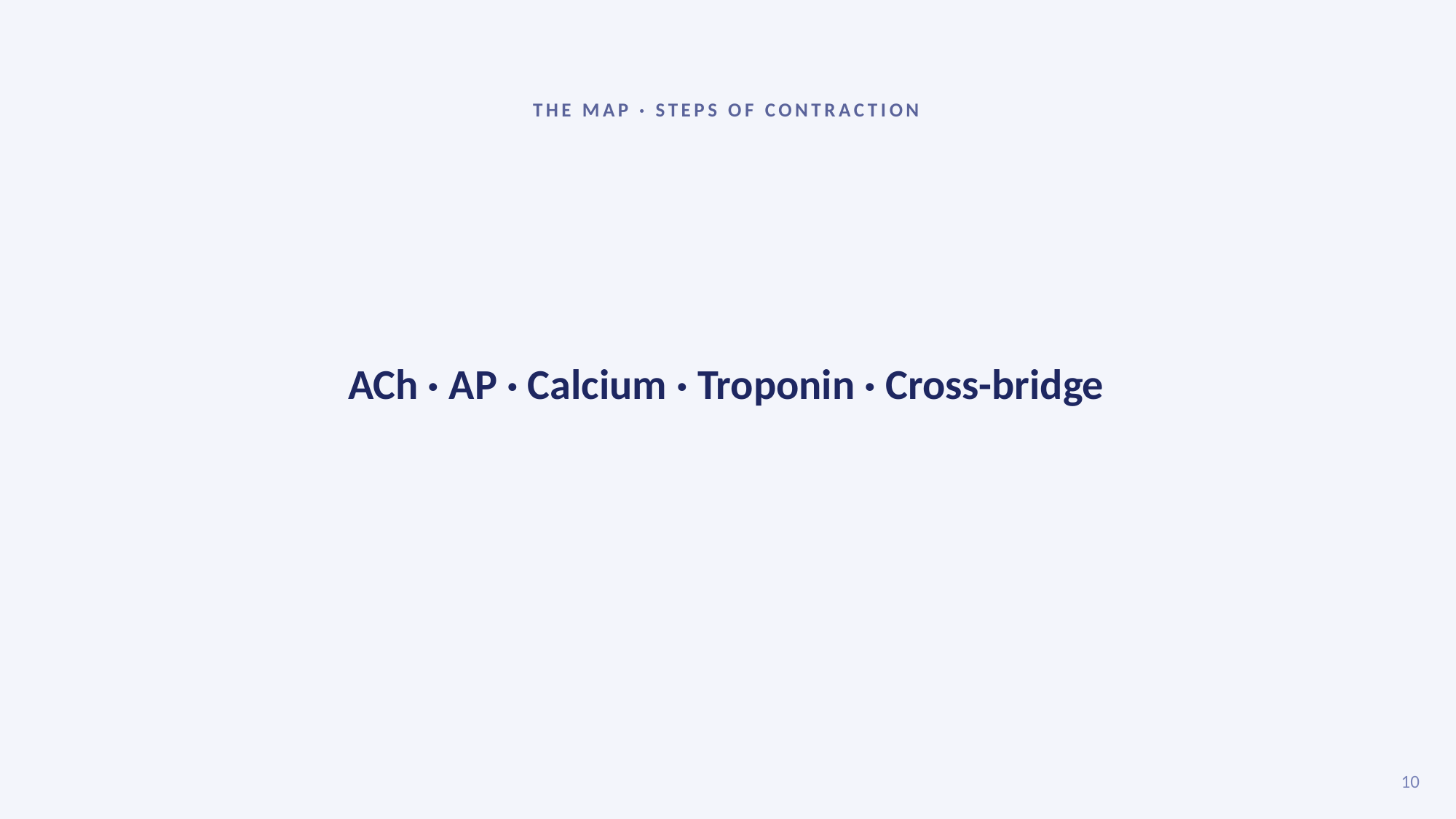

THE MAP · STEPS OF CONTRACTION
ACh · AP · Calcium · Troponin · Cross-bridge
10